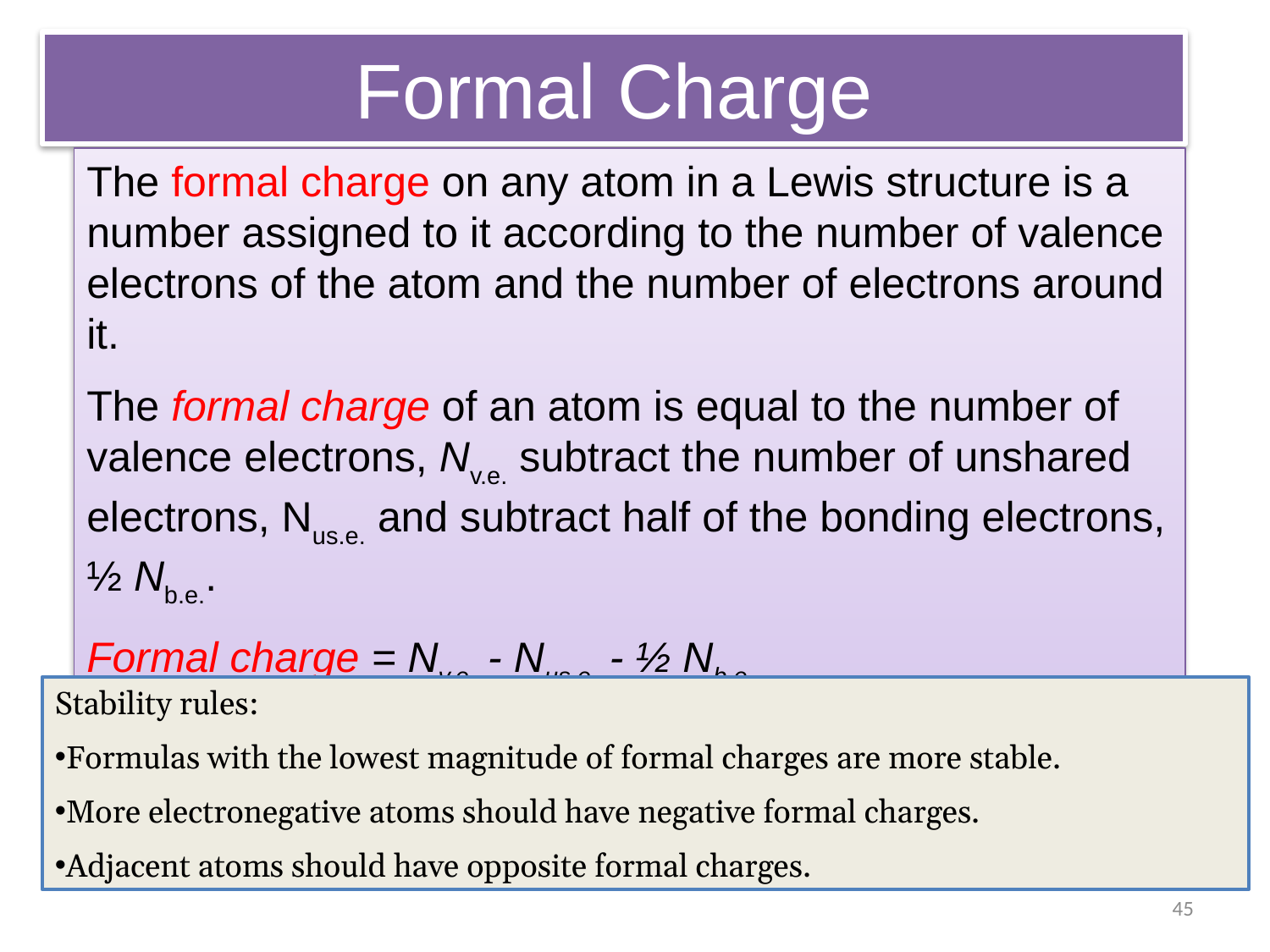

# Formal Charge
The formal charge on any atom in a Lewis structure is a number assigned to it according to the number of valence electrons of the atom and the number of electrons around it.
The formal charge of an atom is equal to the number of valence electrons, Nv.e. subtract the number of unshared electrons, Nus.e. and subtract half of the bonding electrons, ½ Nb.e..
Formal charge = Nv.e. - Nus.e. - ½ Nb.e.
Stability rules:
Formulas with the lowest magnitude of formal charges are more stable.
More electronegative atoms should have negative formal charges.
Adjacent atoms should have opposite formal charges.
45